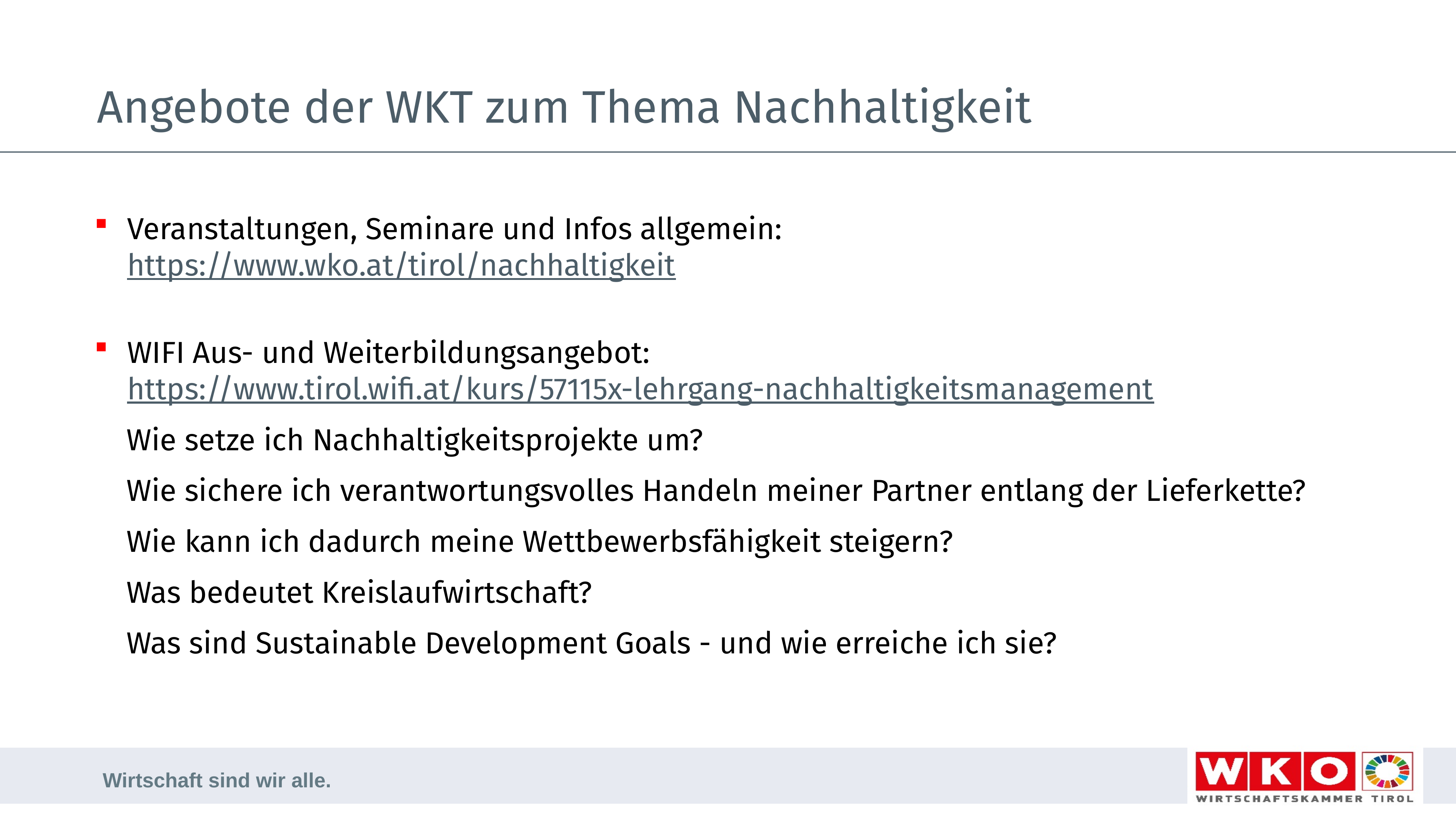

# Angebote der WKT zum Thema Nachhaltigkeit

Veranstaltungen, Seminare und Infos allgemein:
https://www.wko.at/tirol/nachhaltigkeit
WIFI Aus- und Weiterbildungsangebot:
https://www.tirol.wifi.at/kurs/57115x-lehrgang-nachhaltigkeitsmanagement
    Wie setze ich Nachhaltigkeitsprojekte um?
    Wie sichere ich verantwortungsvolles Handeln meiner Partner entlang der Lieferkette?
    Wie kann ich dadurch meine Wettbewerbsfähigkeit steigern?
    Was bedeutet Kreislaufwirtschaft?
    Was sind Sustainable Development Goals - und wie erreiche ich sie?